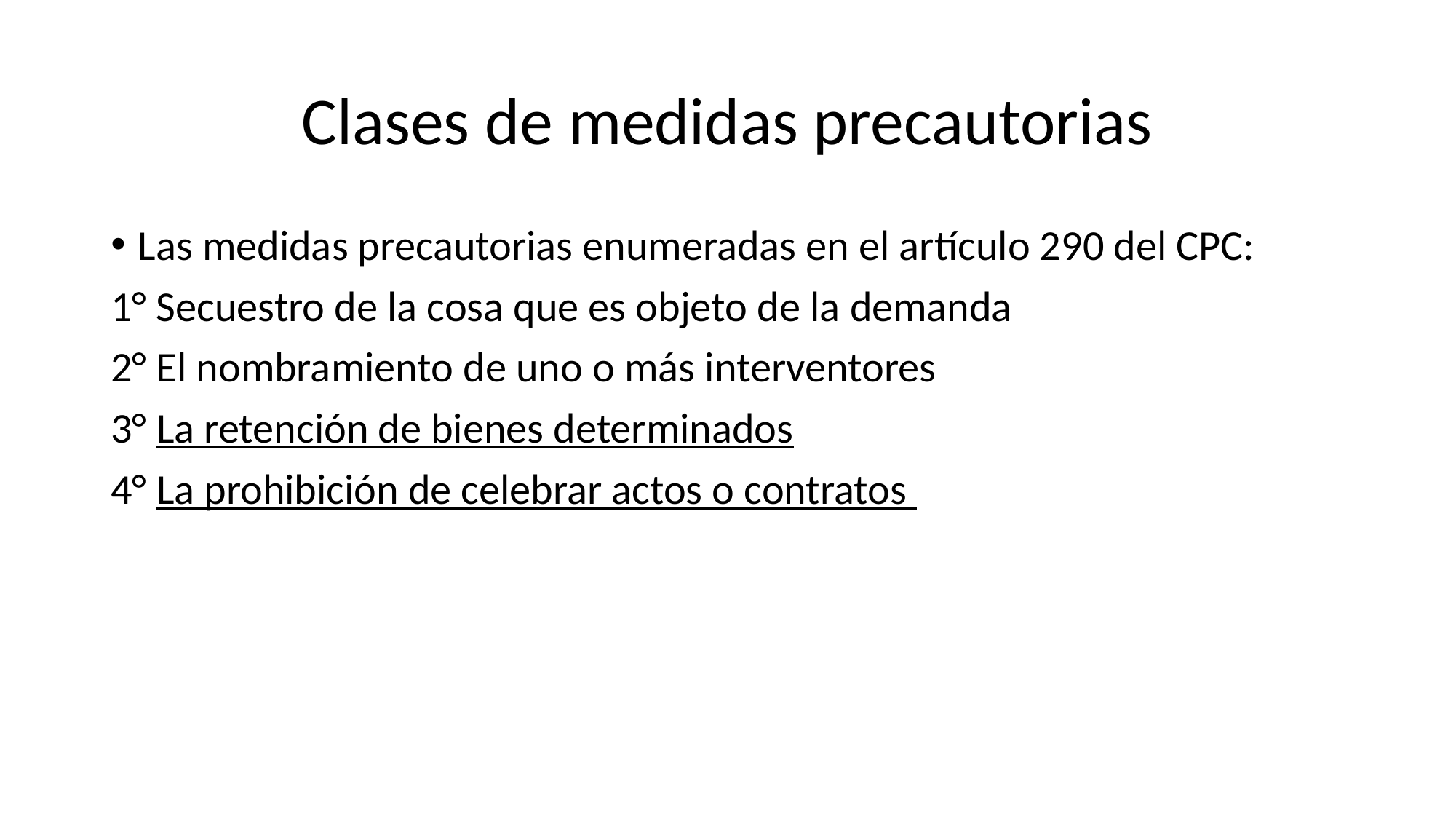

# Clases de medidas precautorias
Las medidas precautorias enumeradas en el artículo 290 del CPC:
1° Secuestro de la cosa que es objeto de la demanda
2° El nombramiento de uno o más interventores
3° La retención de bienes determinados
4° La prohibición de celebrar actos o contratos